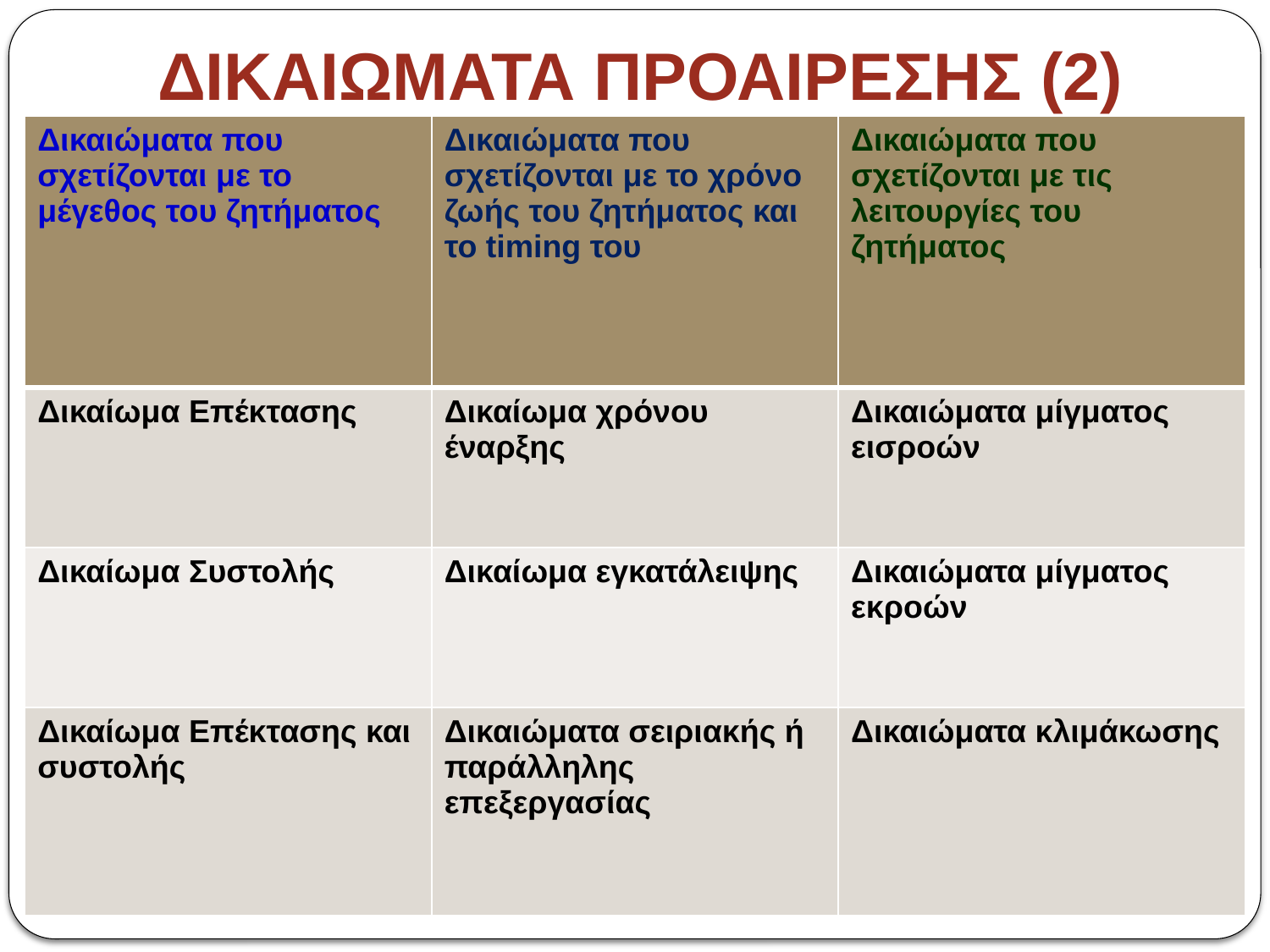

# ΔΙΚΑΙΩΜΑΤΑ ΠΡΟΑΙΡΕΣΗΣ (2)
| Δικαιώματα που σχετίζονται με το μέγεθος του ζητήματος | Δικαιώματα που σχετίζονται με το χρόνο ζωής του ζητήματος και το timing του | Δικαιώματα που σχετίζονται με τις λειτουργίες του ζητήματος |
| --- | --- | --- |
| Δικαίωμα Επέκτασης | Δικαίωμα χρόνου έναρξης | Δικαιώματα μίγματος εισροών |
| Δικαίωμα Συστολής | Δικαίωμα εγκατάλειψης | Δικαιώματα μίγματος εκροών |
| Δικαίωμα Επέκτασης και συστολής | Δικαιώματα σειριακής ή παράλληλης επεξεργασίας | Δικαιώματα κλιμάκωσης |